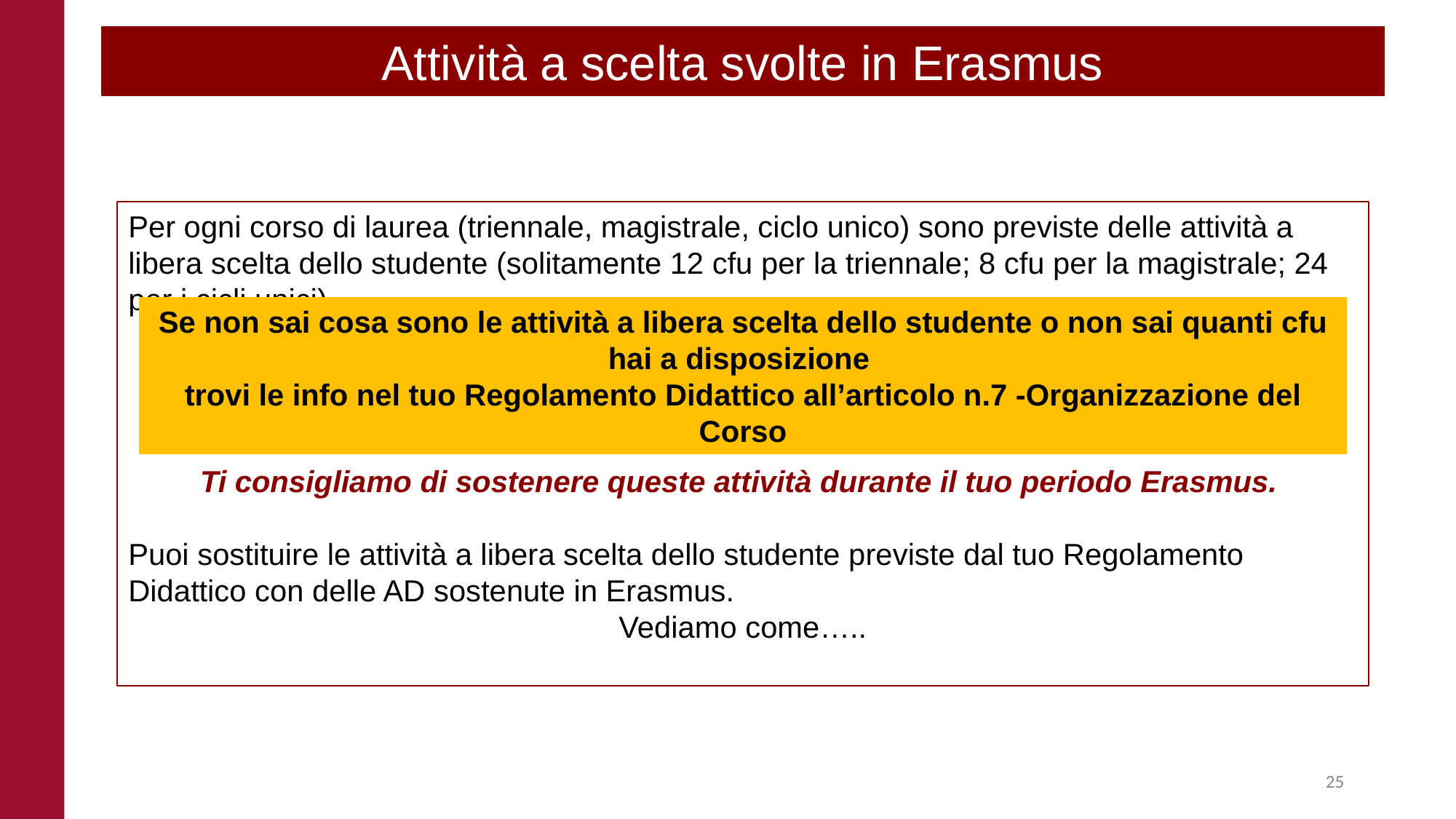

Attività a scelta svolte in Erasmus
Per ogni corso di laurea (triennale, magistrale, ciclo unico) sono previste delle attività a libera scelta dello studente (solitamente 12 cfu per la triennale; 8 cfu per la magistrale; 24 per i cicli unici).

Ti consigliamo di sostenere queste attività durante il tuo periodo Erasmus.

Puoi sostituire le attività a libera scelta dello studente previste dal tuo Regolamento Didattico con delle AD sostenute in Erasmus.
Vediamo come…..

Se non sai cosa sono le attività a libera scelta dello studente o non sai quanti cfu hai a disposizione
trovi le info nel tuo Regolamento Didattico all’articolo n.7 -Organizzazione del Corso
25